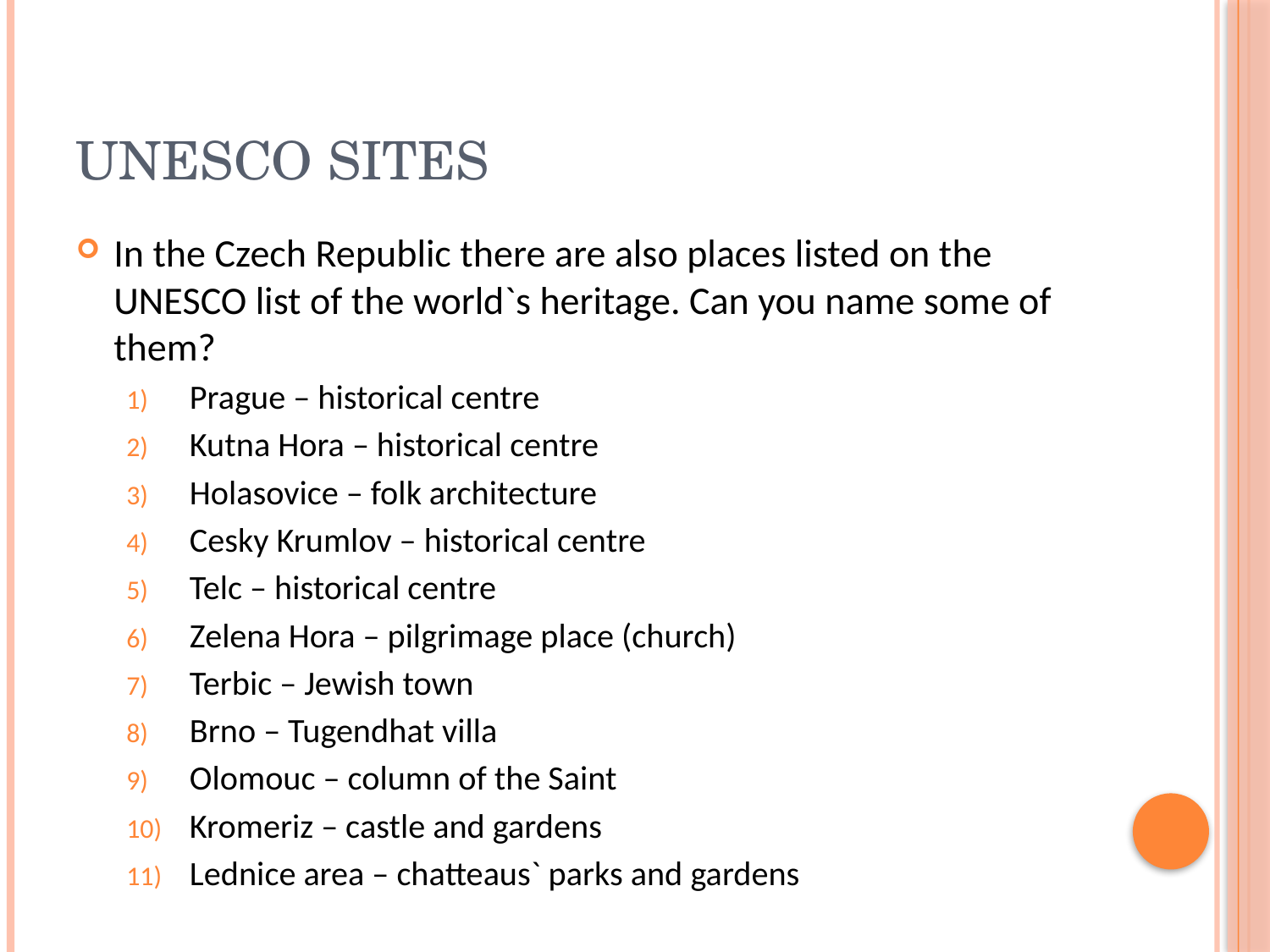

# UNESCO sites
In the Czech Republic there are also places listed on the UNESCO list of the world`s heritage. Can you name some of them?
Prague – historical centre
Kutna Hora – historical centre
Holasovice – folk architecture
Cesky Krumlov – historical centre
Telc – historical centre
Zelena Hora – pilgrimage place (church)
Terbic – Jewish town
Brno – Tugendhat villa
Olomouc – column of the Saint
Kromeriz – castle and gardens
Lednice area – chatteaus` parks and gardens